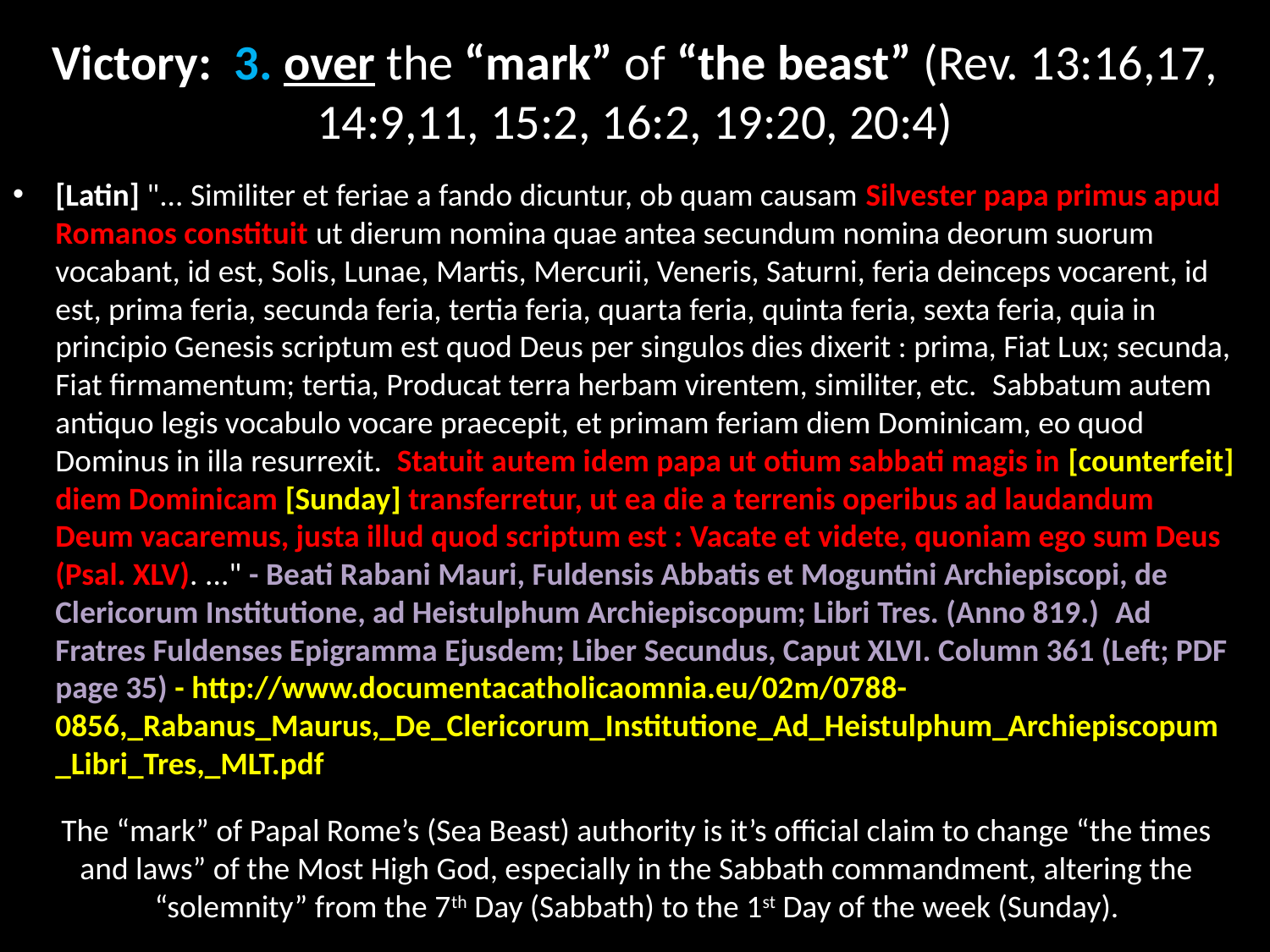

# Victory:  3. over the “mark” of “the beast” (Rev. 13:16,17, 14:9,11, 15:2, 16:2, 19:20, 20:4)
[Latin] "... Similiter et feriae a fando dicuntur, ob quam causam Silvester papa primus apud Romanos constituit ut dierum nomina quae antea secundum nomina deorum suorum vocabant, id est, Solis, Lunae, Martis, Mercurii, Veneris, Saturni, feria deinceps vocarent, id est, prima feria, secunda feria, tertia feria, quarta feria, quinta feria, sexta feria, quia in principio Genesis scriptum est quod Deus per singulos dies dixerit : prima, Fiat Lux; secunda, Fiat firmamentum; tertia, Producat terra herbam virentem, similiter, etc.  Sabbatum autem antiquo legis vocabulo vocare praecepit, et primam feriam diem Dominicam, eo quod Dominus in illa resurrexit.  Statuit autem idem papa ut otium sabbati magis in [counterfeit] diem Dominicam [Sunday] transferretur, ut ea die a terrenis operibus ad laudandum Deum vacaremus, justa illud quod scriptum est : Vacate et videte, quoniam ego sum Deus (Psal. XLV). ..." - Beati Rabani Mauri, Fuldensis Abbatis et Moguntini Archiepiscopi, de Clericorum Institutione, ad Heistulphum Archiepiscopum; Libri Tres. (Anno 819.)  Ad Fratres Fuldenses Epigramma Ejusdem; Liber Secundus, Caput XLVI. Column 361 (Left; PDF page 35) - http://www.documentacatholicaomnia.eu/02m/0788-0856,_Rabanus_Maurus,_De_Clericorum_Institutione_Ad_Heistulphum_Archiepiscopum_Libri_Tres,_MLT.pdf
The “mark” of Papal Rome’s (Sea Beast) authority is it’s official claim to change “the times and laws” of the Most High God, especially in the Sabbath commandment, altering the “solemnity” from the 7th Day (Sabbath) to the 1st Day of the week (Sunday).